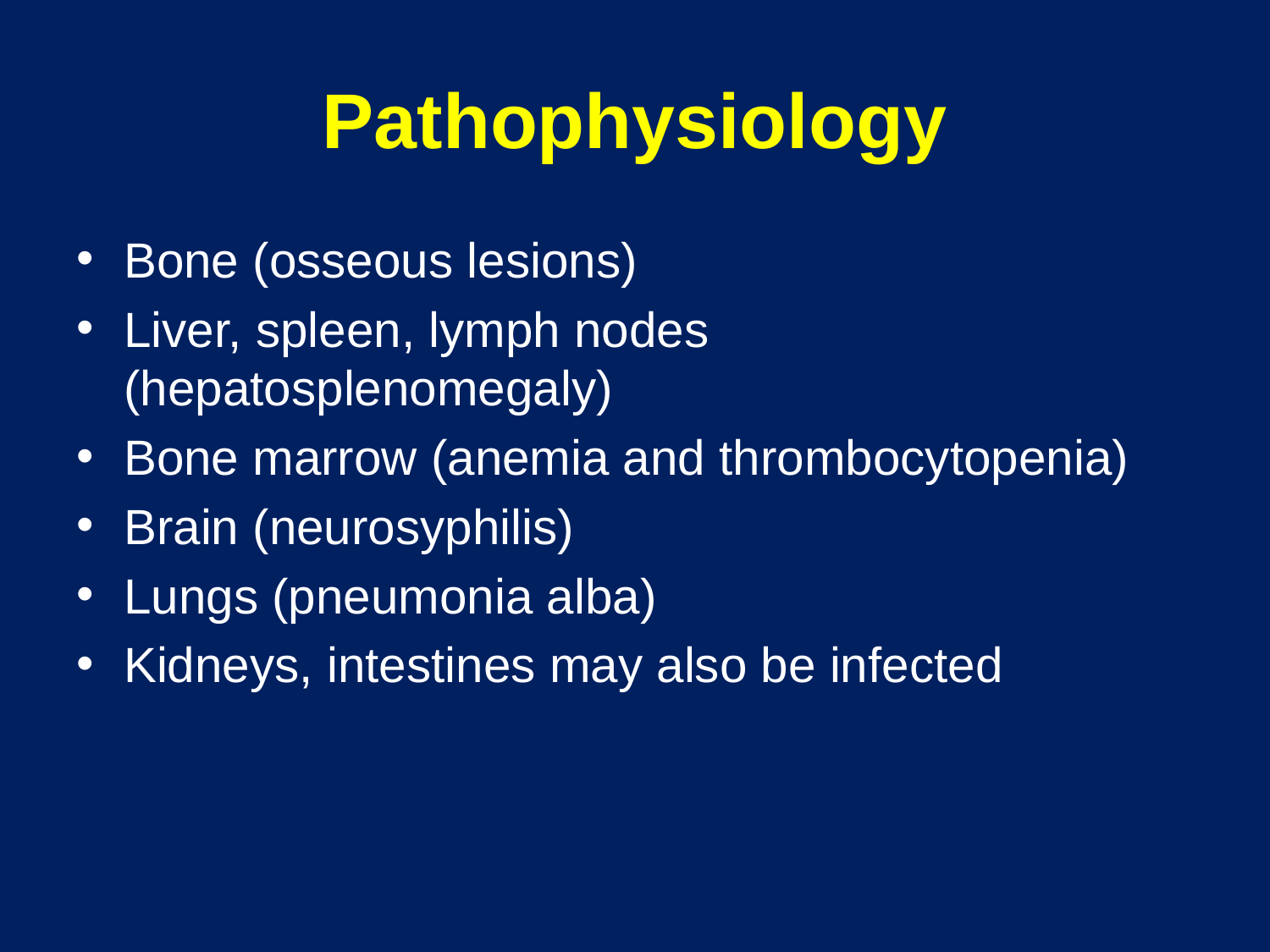

# Pathophysiology
Bone (osseous lesions)
Liver, spleen, lymph nodes (hepatosplenomegaly)
Bone marrow (anemia and thrombocytopenia)
Brain (neurosyphilis)
Lungs (pneumonia alba)
Kidneys, intestines may also be infected